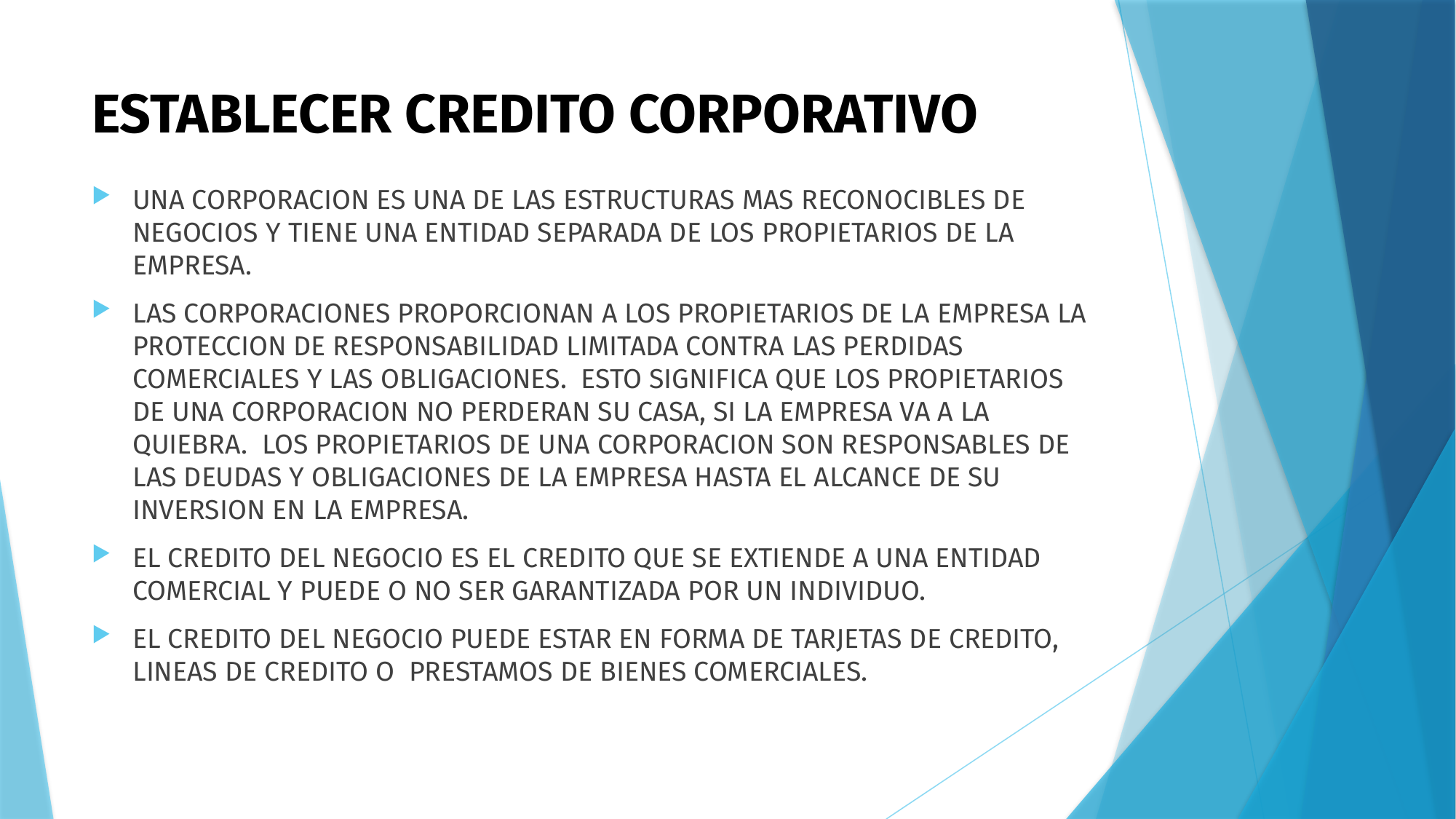

# ESTABLECER CREDITO CORPORATIVO
UNA CORPORACION ES UNA DE LAS ESTRUCTURAS MAS RECONOCIBLES DE NEGOCIOS Y TIENE UNA ENTIDAD SEPARADA DE LOS PROPIETARIOS DE LA EMPRESA.
LAS CORPORACIONES PROPORCIONAN A LOS PROPIETARIOS DE LA EMPRESA LA PROTECCION DE RESPONSABILIDAD LIMITADA CONTRA LAS PERDIDAS COMERCIALES Y LAS OBLIGACIONES.  ESTO SIGNIFICA QUE LOS PROPIETARIOS DE UNA CORPORACION NO PERDERAN SU CASA, SI LA EMPRESA VA A LA QUIEBRA.  LOS PROPIETARIOS DE UNA CORPORACION SON RESPONSABLES DE LAS DEUDAS Y OBLIGACIONES DE LA EMPRESA HASTA EL ALCANCE DE SU INVERSION EN LA EMPRESA.
EL CREDITO DEL NEGOCIO ES EL CREDITO QUE SE EXTIENDE A UNA ENTIDAD COMERCIAL Y PUEDE O NO SER GARANTIZADA POR UN INDIVIDUO.
EL CREDITO DEL NEGOCIO PUEDE ESTAR EN FORMA DE TARJETAS DE CREDITO, LINEAS DE CREDITO O  PRESTAMOS DE BIENES COMERCIALES.